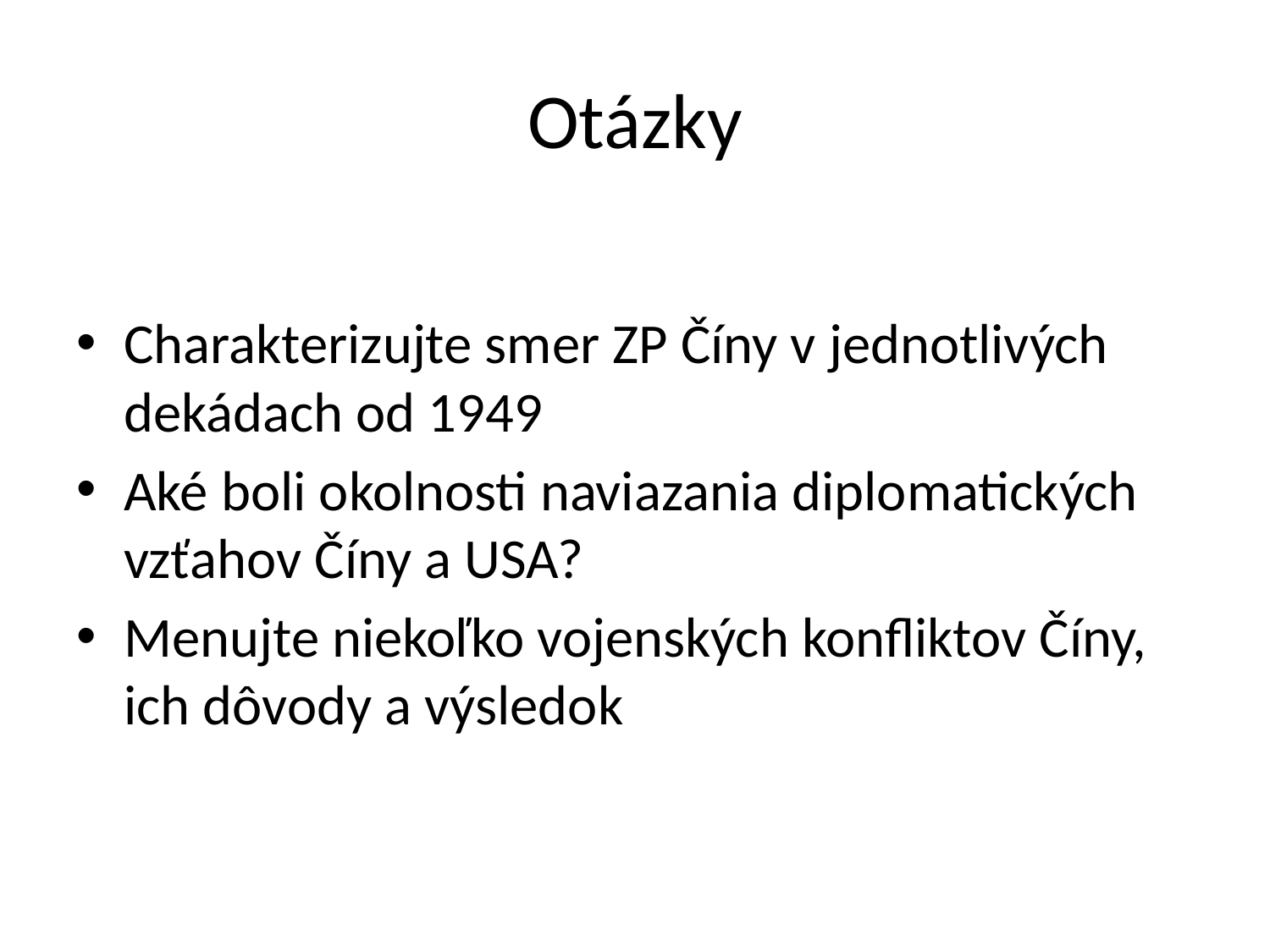

# Otázky

Charakterizujte smer ZP Číny v jednotlivých dekádach od 1949
Aké boli okolnosti naviazania diplomatických vzťahov Číny a USA?
Menujte niekoľko vojenských konfliktov Číny, ich dôvody a výsledok